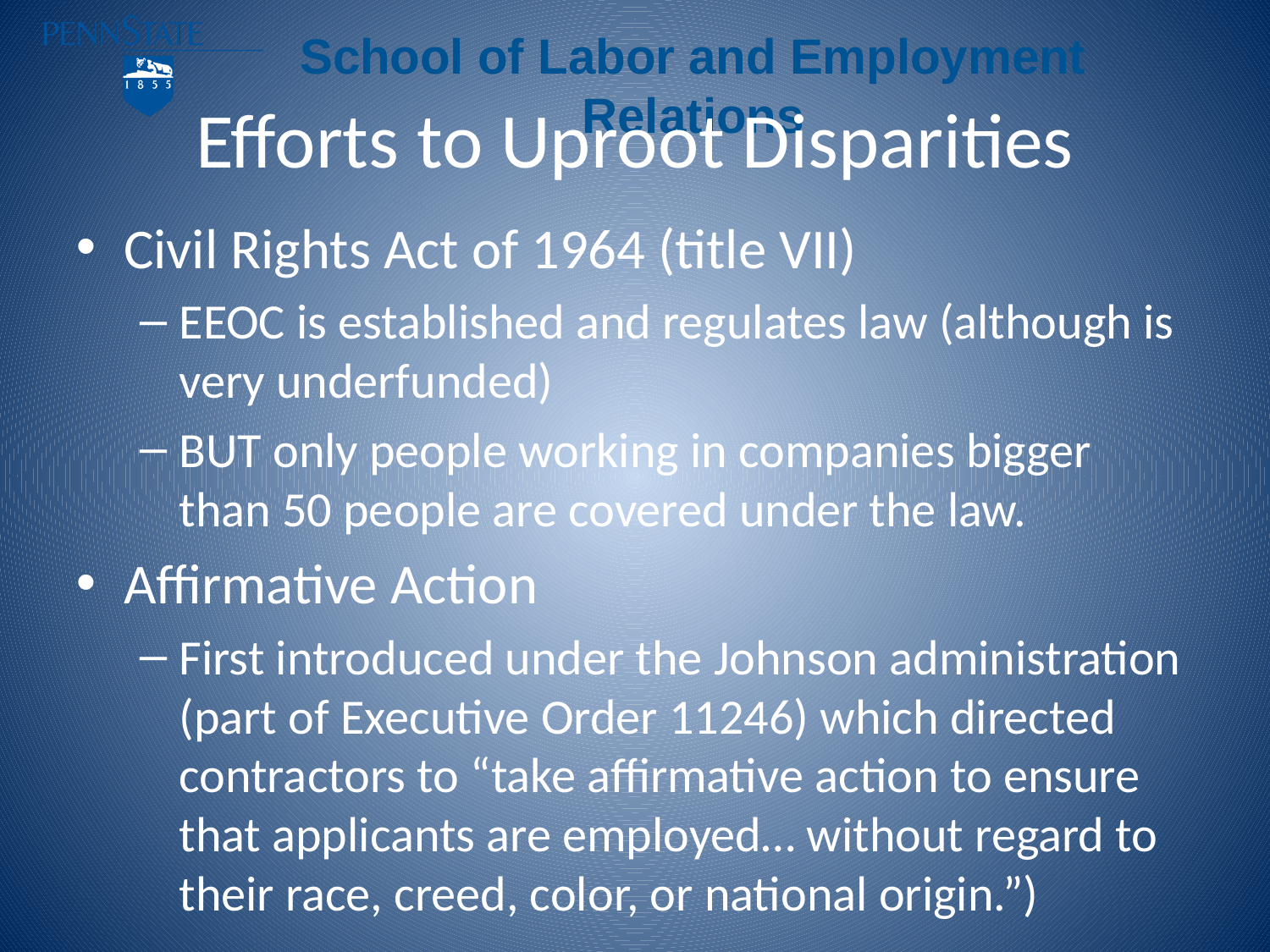

# Efforts to Uproot Disparities
Civil Rights Act of 1964 (title VII)
EEOC is established and regulates law (although is very underfunded)
BUT only people working in companies bigger than 50 people are covered under the law.
Affirmative Action
First introduced under the Johnson administration (part of Executive Order 11246) which directed contractors to “take affirmative action to ensure that applicants are employed… without regard to their race, creed, color, or national origin.”)